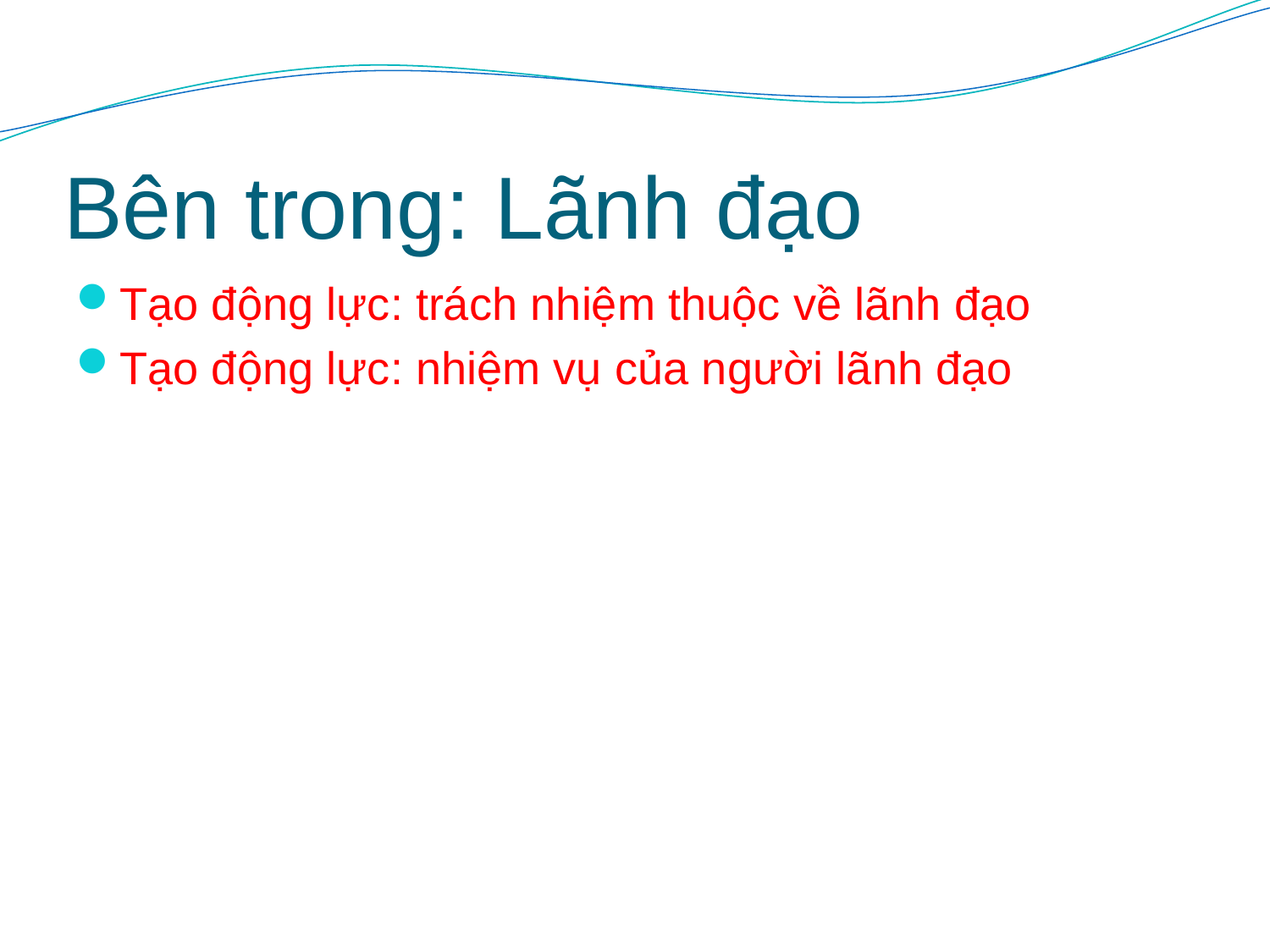

# Bên trong: Lãnh đạo
Tạo động lực: trách nhiệm thuộc về lãnh đạo
Tạo động lực: nhiệm vụ của người lãnh đạo